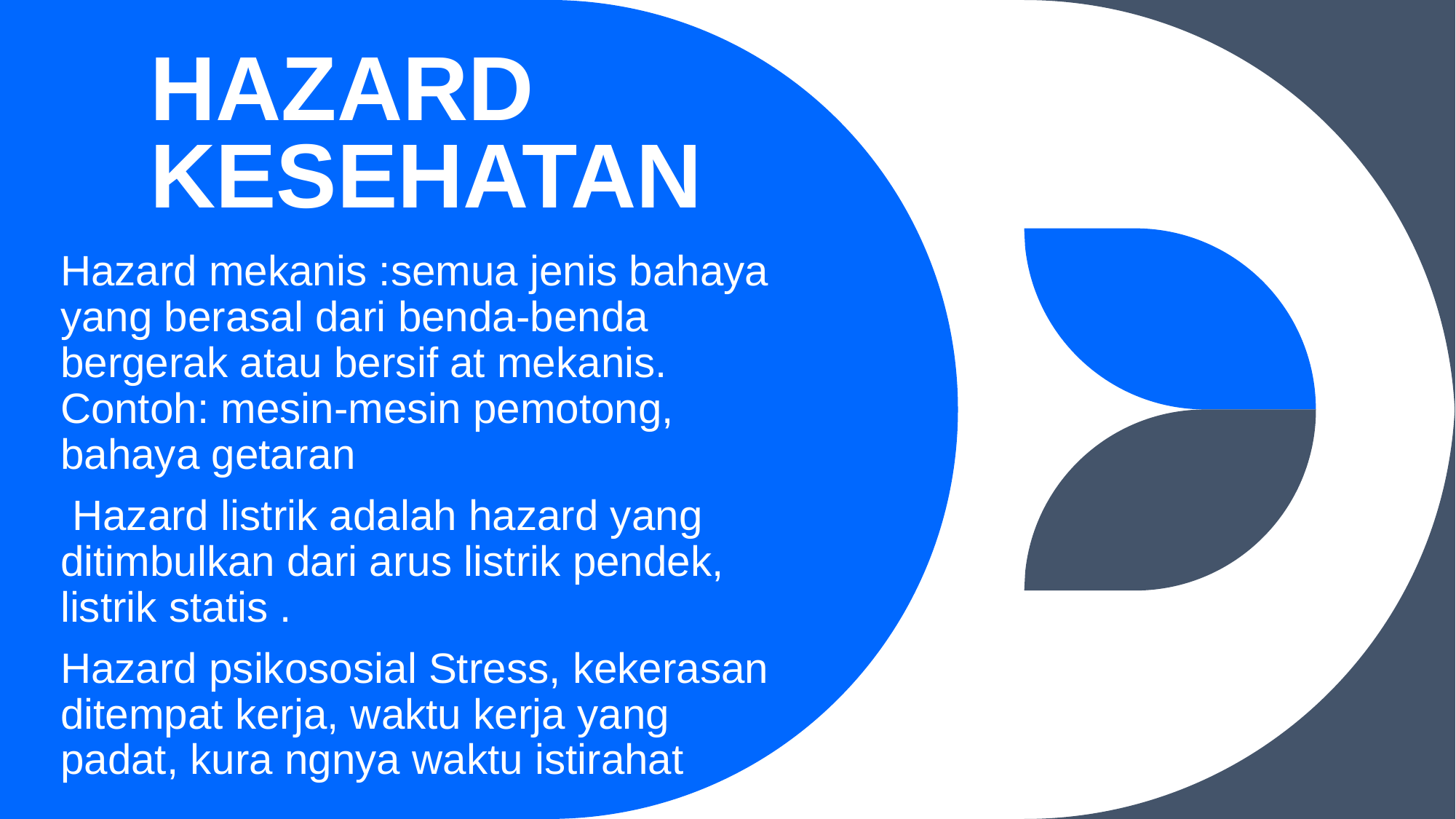

# HAZARD KESEHATAN
Hazard mekanis :semua jenis bahaya yang berasal dari benda-benda bergerak atau bersif at mekanis. Contoh: mesin-mesin pemotong, bahaya getaran
 Hazard listrik adalah hazard yang ditimbulkan dari arus listrik pendek, listrik statis .
Hazard psikososial Stress, kekerasan ditempat kerja, waktu kerja yang padat, kura ngnya waktu istirahat